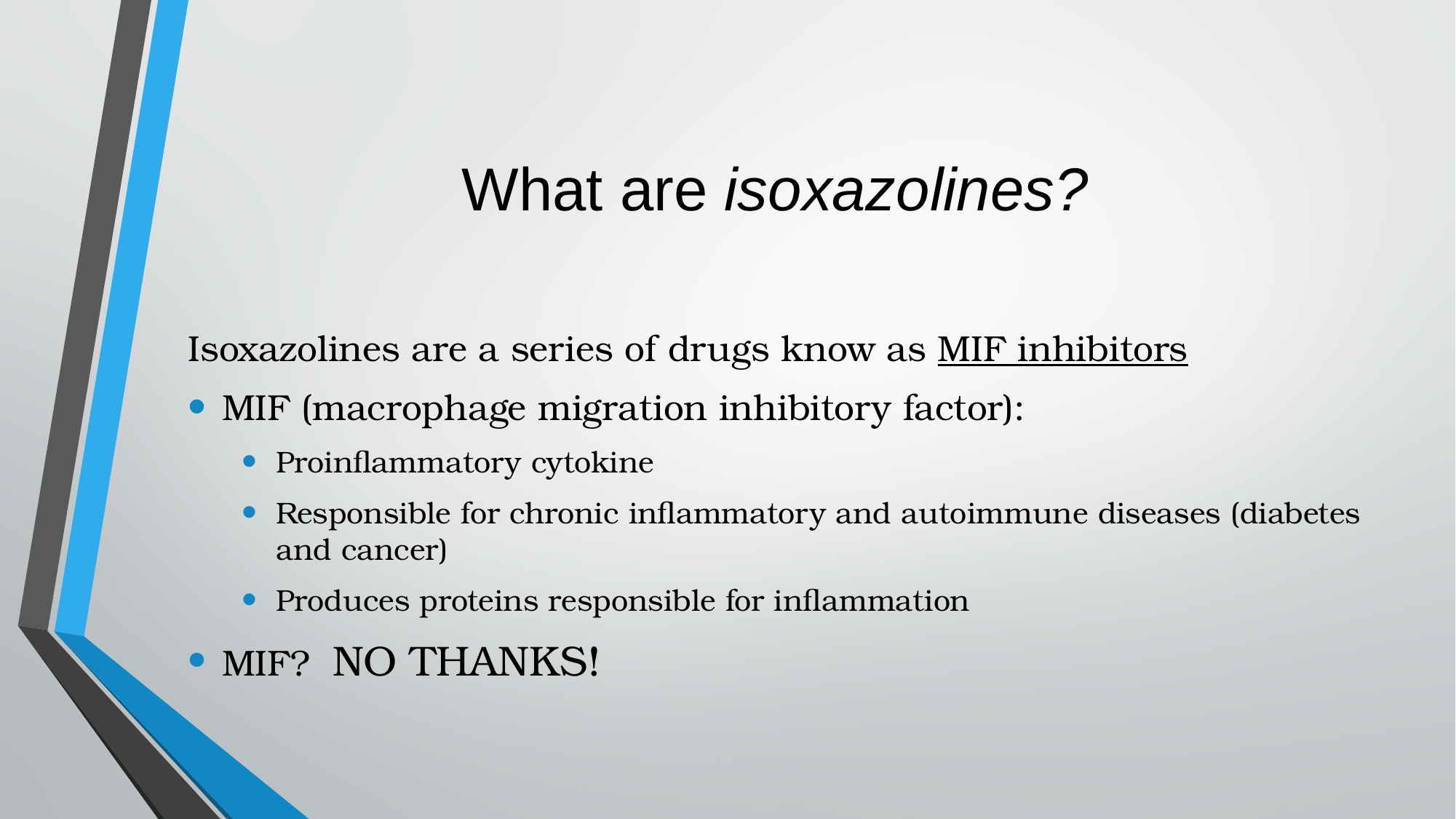

# What are isoxazolines?
Isoxazolines are a series of drugs know as MIF inhibitors
MIF (macrophage migration inhibitory factor):
Proinflammatory cytokine
Responsible for chronic inflammatory and autoimmune diseases (diabetes and cancer)
Produces proteins responsible for inflammation
MIF?  NO THANKS!